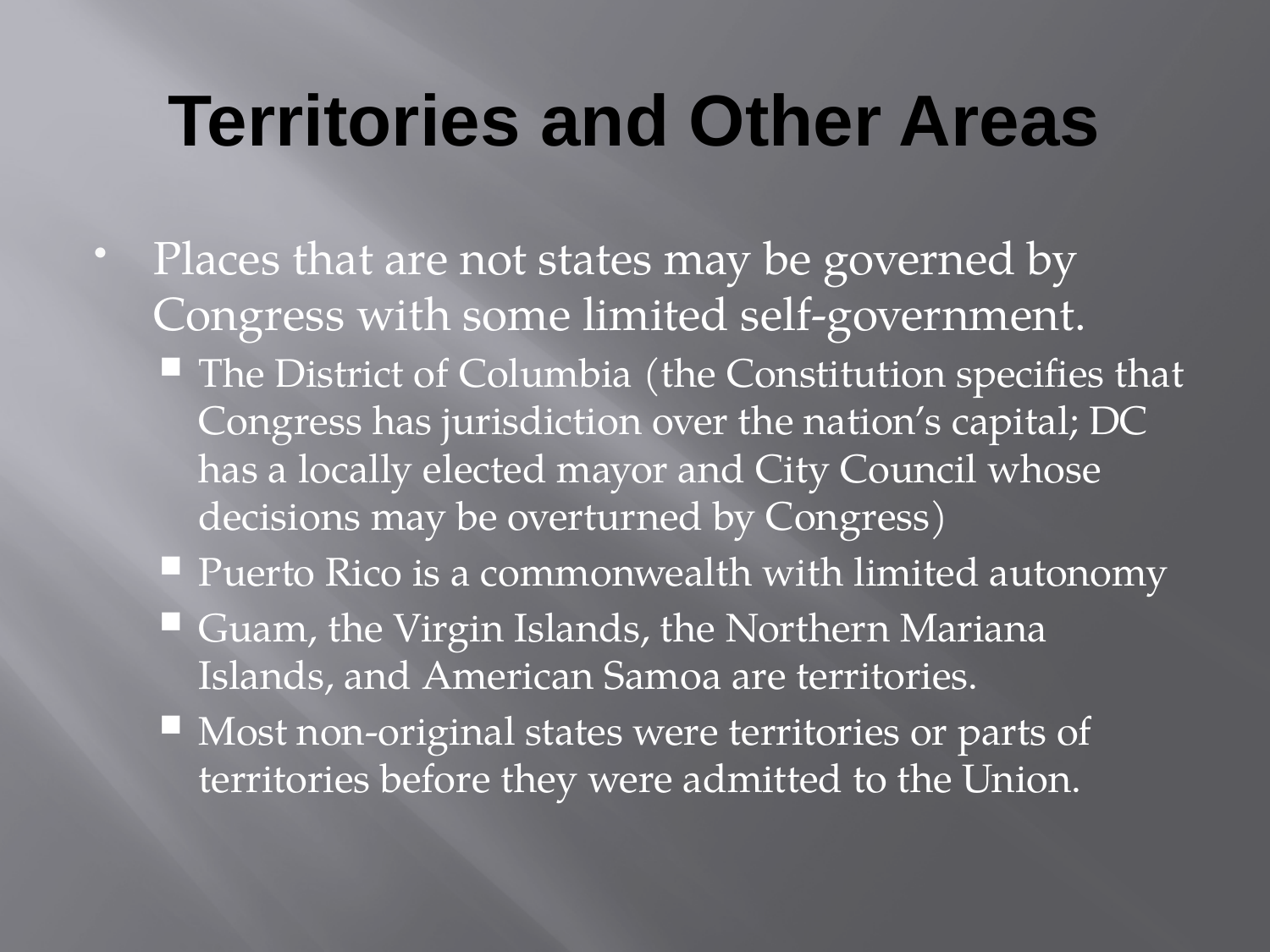

# Territories and Other Areas
Places that are not states may be governed by Congress with some limited self-government.
The District of Columbia (the Constitution specifies that Congress has jurisdiction over the nation’s capital; DC has a locally elected mayor and City Council whose decisions may be overturned by Congress)
Puerto Rico is a commonwealth with limited autonomy
Guam, the Virgin Islands, the Northern Mariana Islands, and American Samoa are territories.
Most non-original states were territories or parts of territories before they were admitted to the Union.